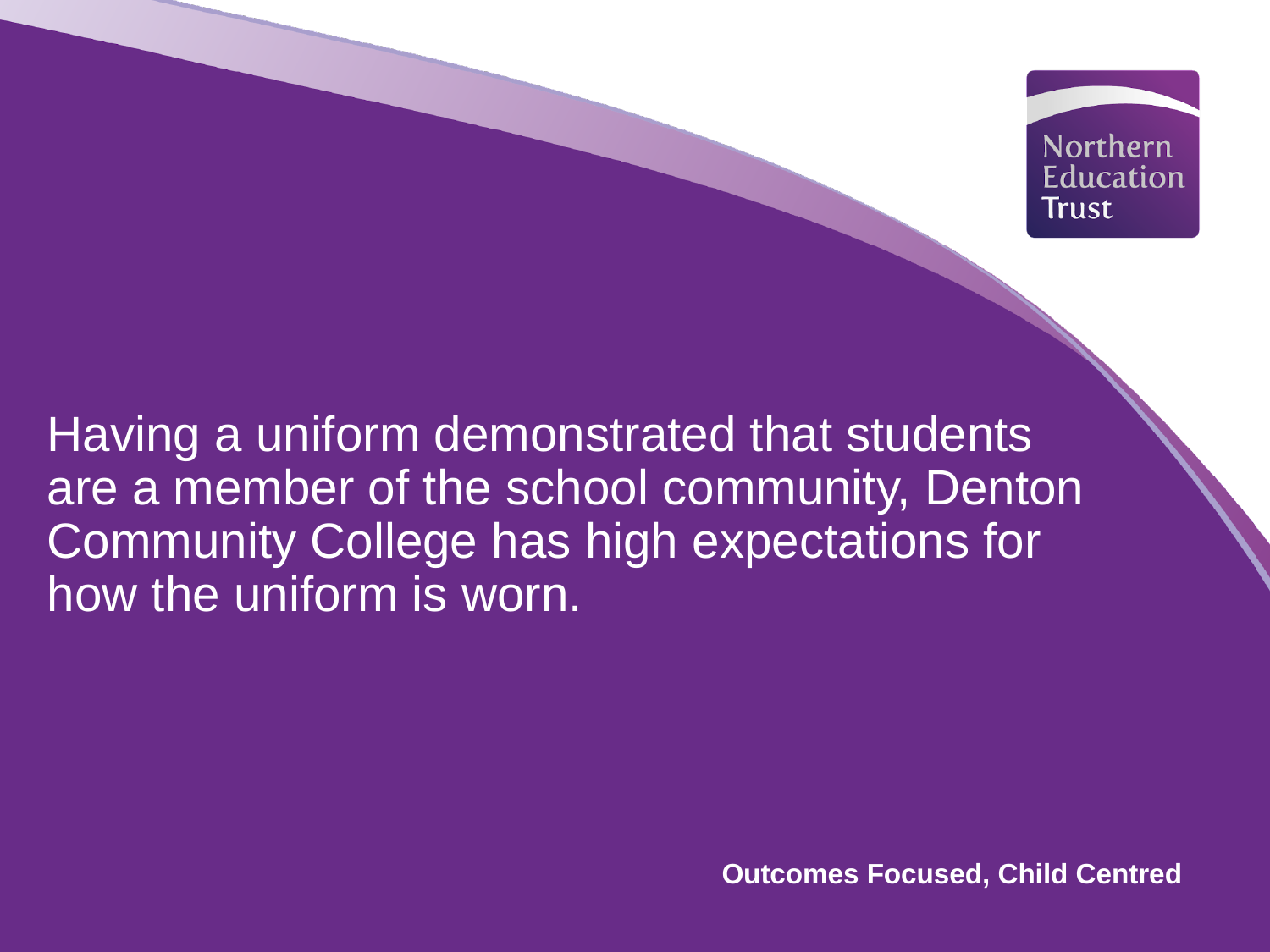

# Having a uniform demonstrated that students are a member of the school community, Denton Community College has high expectations for how the uniform is worn.